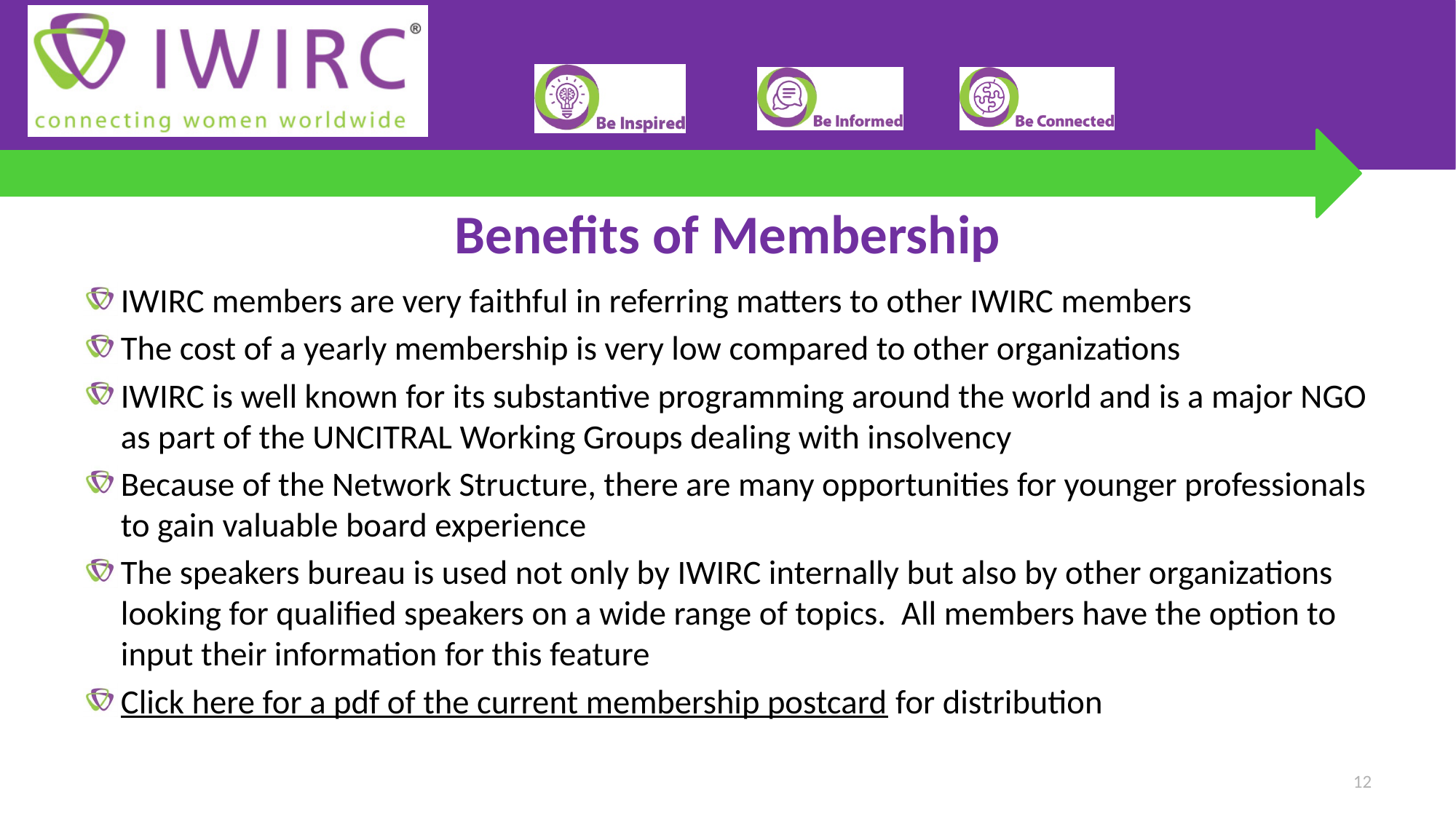

# Benefits of Membership
IWIRC members are very faithful in referring matters to other IWIRC members
The cost of a yearly membership is very low compared to other organizations
IWIRC is well known for its substantive programming around the world and is a major NGO as part of the UNCITRAL Working Groups dealing with insolvency
Because of the Network Structure, there are many opportunities for younger professionals to gain valuable board experience
The speakers bureau is used not only by IWIRC internally but also by other organizations looking for qualified speakers on a wide range of topics.  All members have the option to input their information for this feature
Click here for a pdf of the current membership postcard for distribution
12